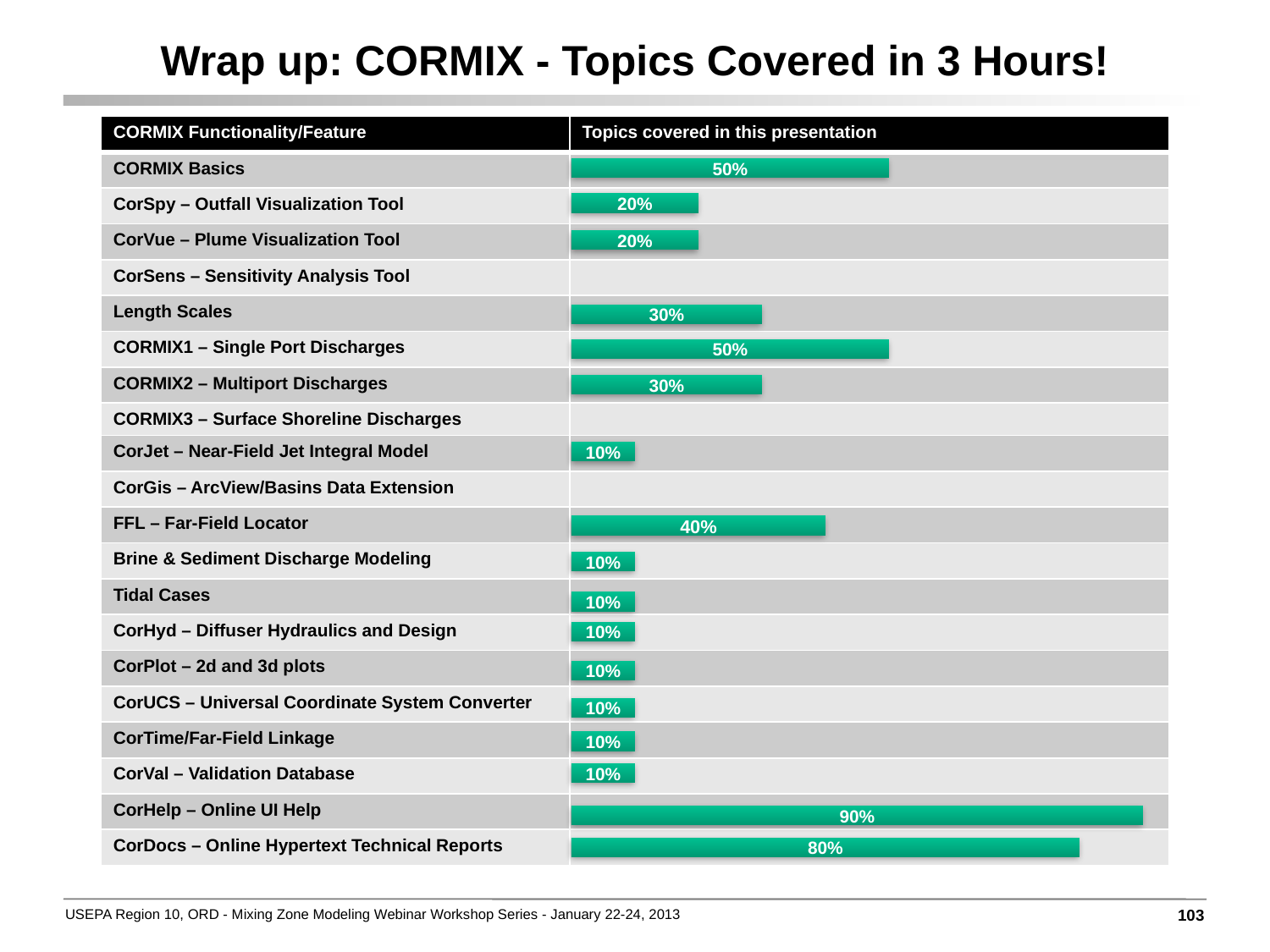

# Wrap up: CORMIX - Topics Covered in 3 Hours!
| CORMIX Functionality/Feature | Topics covered in this presentation |
| --- | --- |
| CORMIX Basics |  |
| CorSpy – Outfall Visualization Tool |  |
| CorVue – Plume Visualization Tool |  |
| CorSens – Sensitivity Analysis Tool |  |
| Length Scales |  |
| CORMIX1 – Single Port Discharges |  |
| CORMIX2 – Multiport Discharges |  |
| CORMIX3 – Surface Shoreline Discharges |  |
| CorJet – Near-Field Jet Integral Model |  |
| CorGis – ArcView/Basins Data Extension |  |
| FFL – Far-Field Locator |  |
| Brine & Sediment Discharge Modeling |  |
| Tidal Cases |  |
| CorHyd – Diffuser Hydraulics and Design |  |
| CorPlot – 2d and 3d plots |  |
| CorUCS – Universal Coordinate System Converter |  |
| CorTime/Far-Field Linkage |  |
| CorVal – Validation Database |  |
| CorHelp – Online UI Help |  |
| CorDocs – Online Hypertext Technical Reports |  |
50%
20%
20%
30%
50%
30%
10%
40%
10%
10%
10%
10%
10%
10%
10%
90%
80%
103